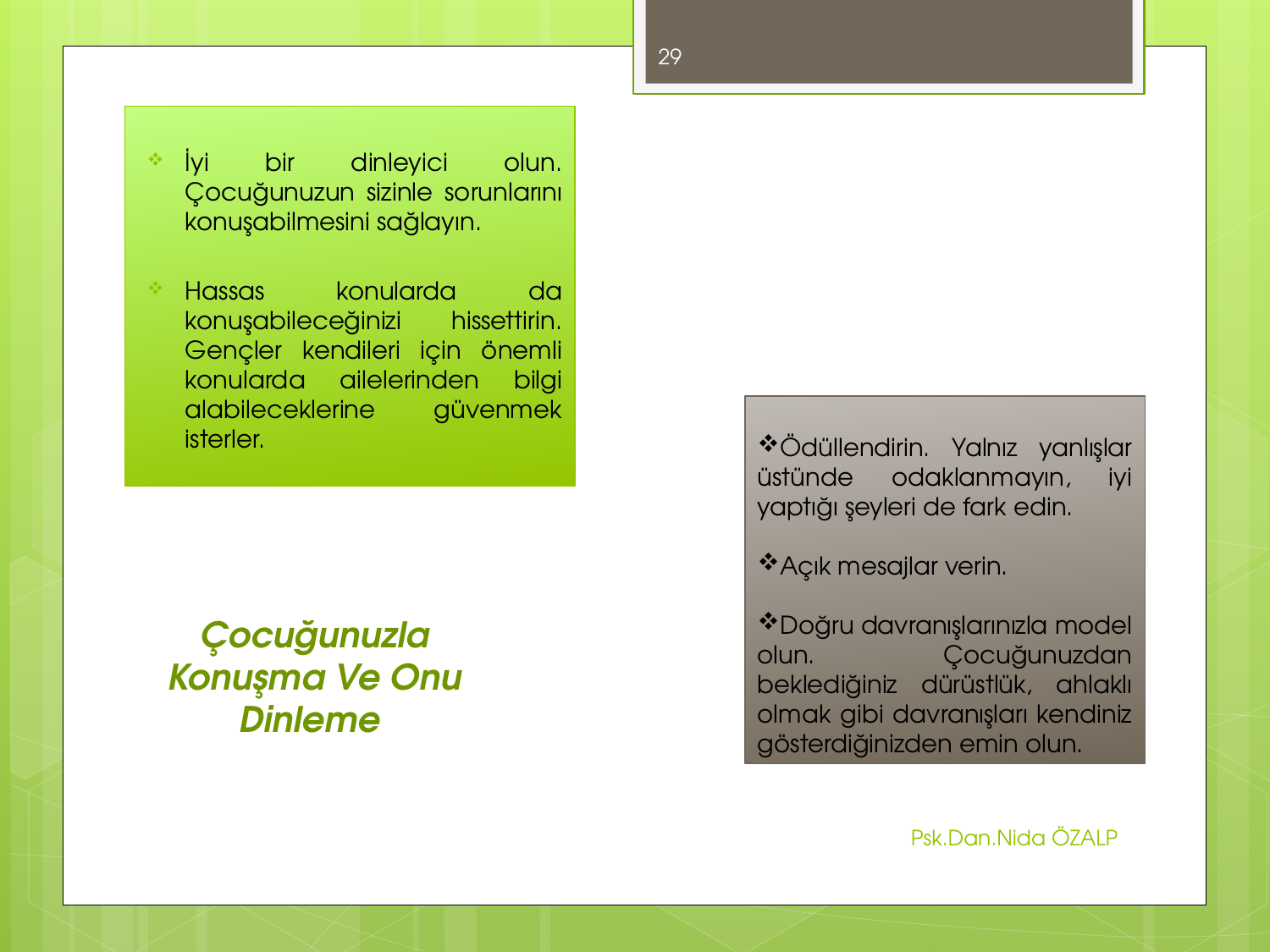

29

İyi bir dinleyici olun. Çocuğunuzun sizinle sorunlarını konuşabilmesini sağlayın.

Hassas konularda da konuşabileceğinizi hissettirin. Gençler kendileri için önemli konularda ailelerinden bilgi alabileceklerine güvenmek isterler.

Ödüllendirin. Yalnız yanlışlar üstünde odaklanmayın, iyi yaptığı şeyleri de fark edin.

Açık mesajlar verin.

Doğru davranışlarınızla model olun. Çocuğunuzdan beklediğiniz dürüstlük, ahlaklı olmak gibi davranışları kendiniz gösterdiğinizden emin olun.
Çocuğunuzla Konuşma Ve Onu Dinleme
Psk.Dan.Nida ÖZALP